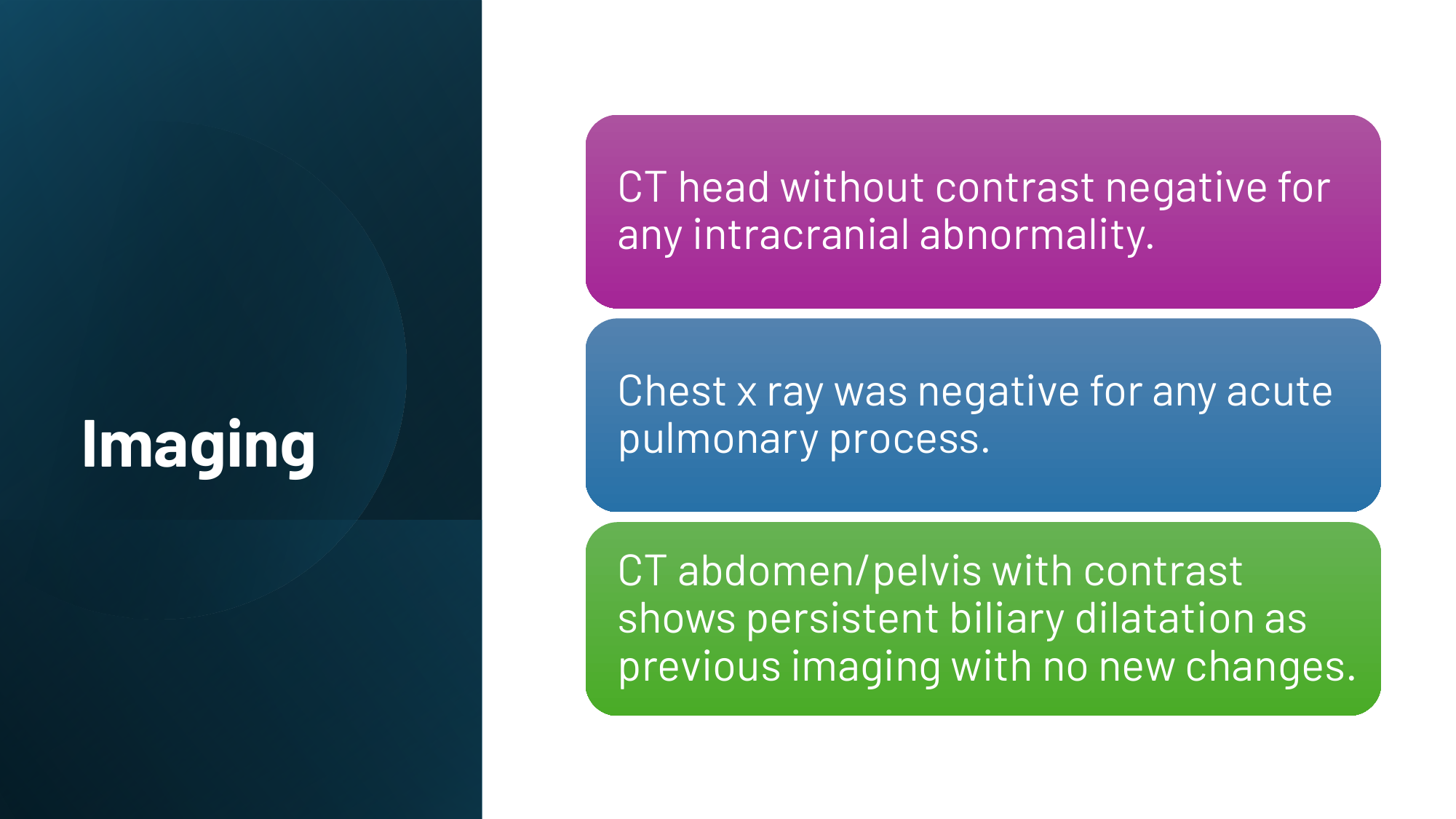

CT head without contrast negative for any intracranial abnormality.
Chest x ray was negative for any acute pulmonary process.
CT abdomen/pelvis with contrast shows persistent biliary dilatation as previous imaging with no new changes.

# Imaging